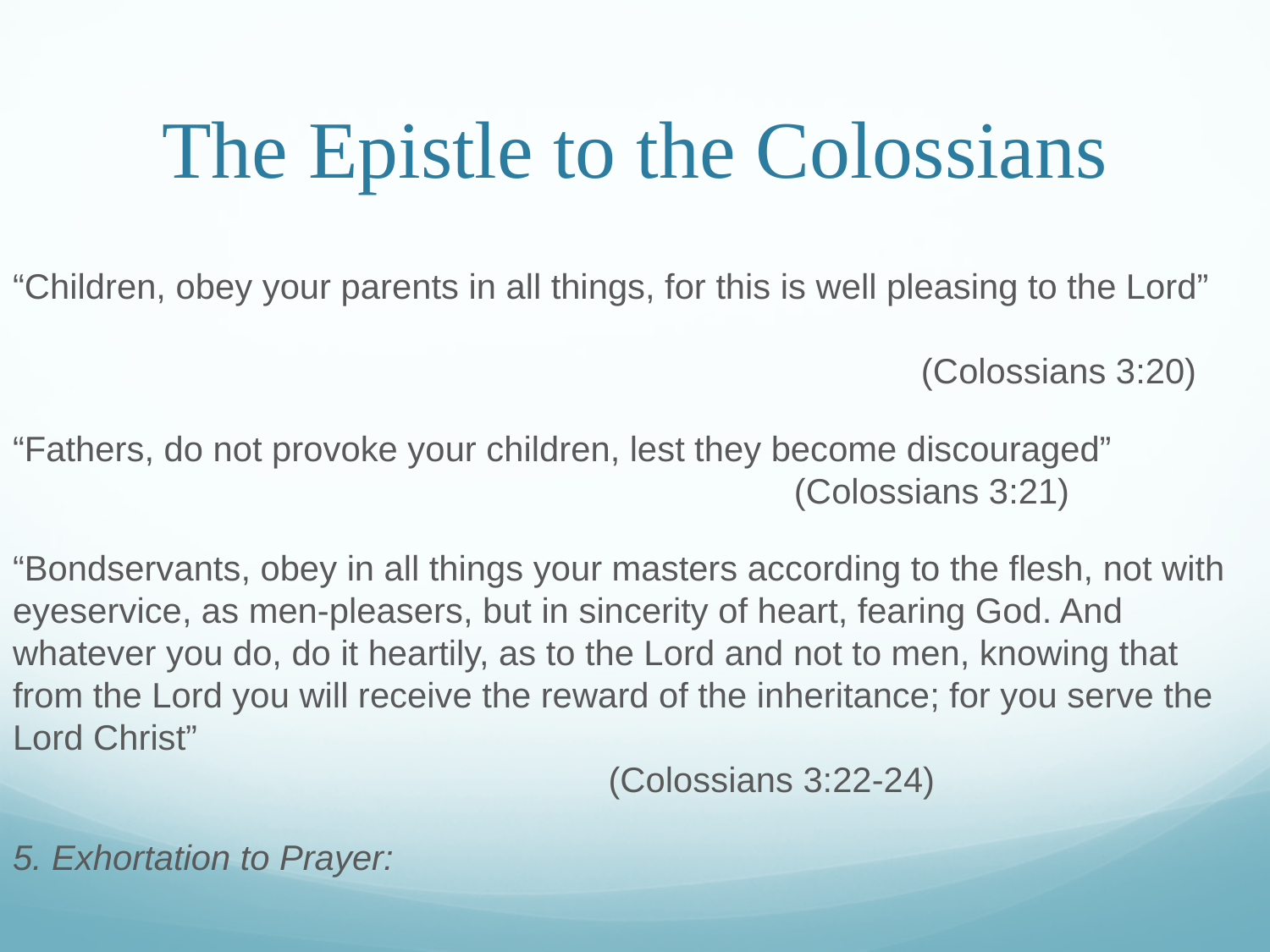

# The Epistle to the Colossians
“Children, obey your parents in all things, for this is well pleasing to the Lord”																  (Colossians 3:20)
“Fathers, do not provoke your children, lest they become discouraged”							  (Colossians 3:21)
“Bondservants, obey in all things your masters according to the flesh, not with eyeservice, as men-pleasers, but in sincerity of heart, fearing God. And whatever you do, do it heartily, as to the Lord and not to men, knowing that from the Lord you will receive the reward of the inheritance; for you serve the Lord Christ”												         (Colossians 3:22-24)
5. Exhortation to Prayer: